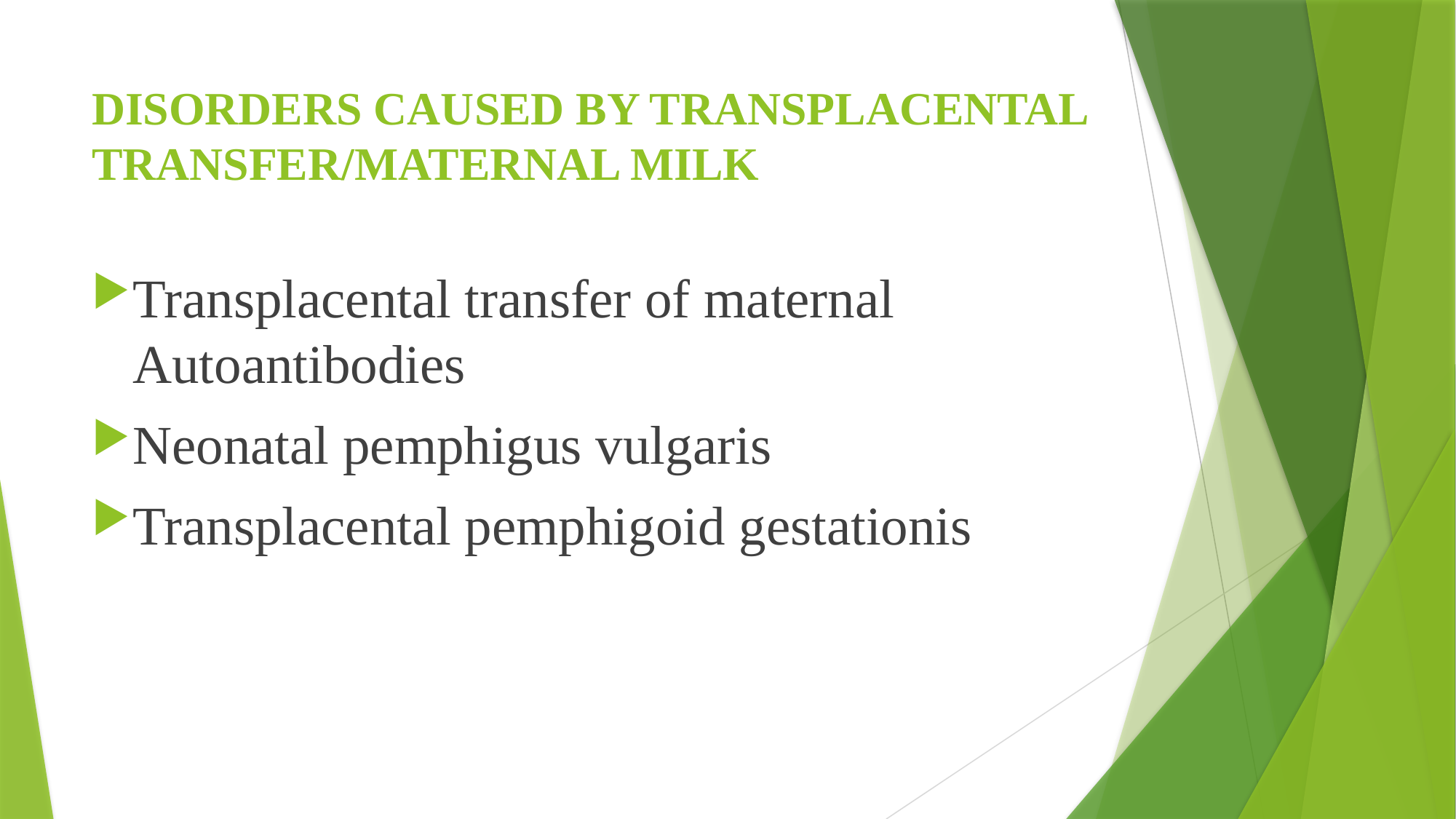

# DISORDERS CAUSED BY TRANSPLACENTAL TRANSFER/MATERNAL MILK
Transplacental transfer of maternal Autoantibodies
Neonatal pemphigus vulgaris
Transplacental pemphigoid gestationis